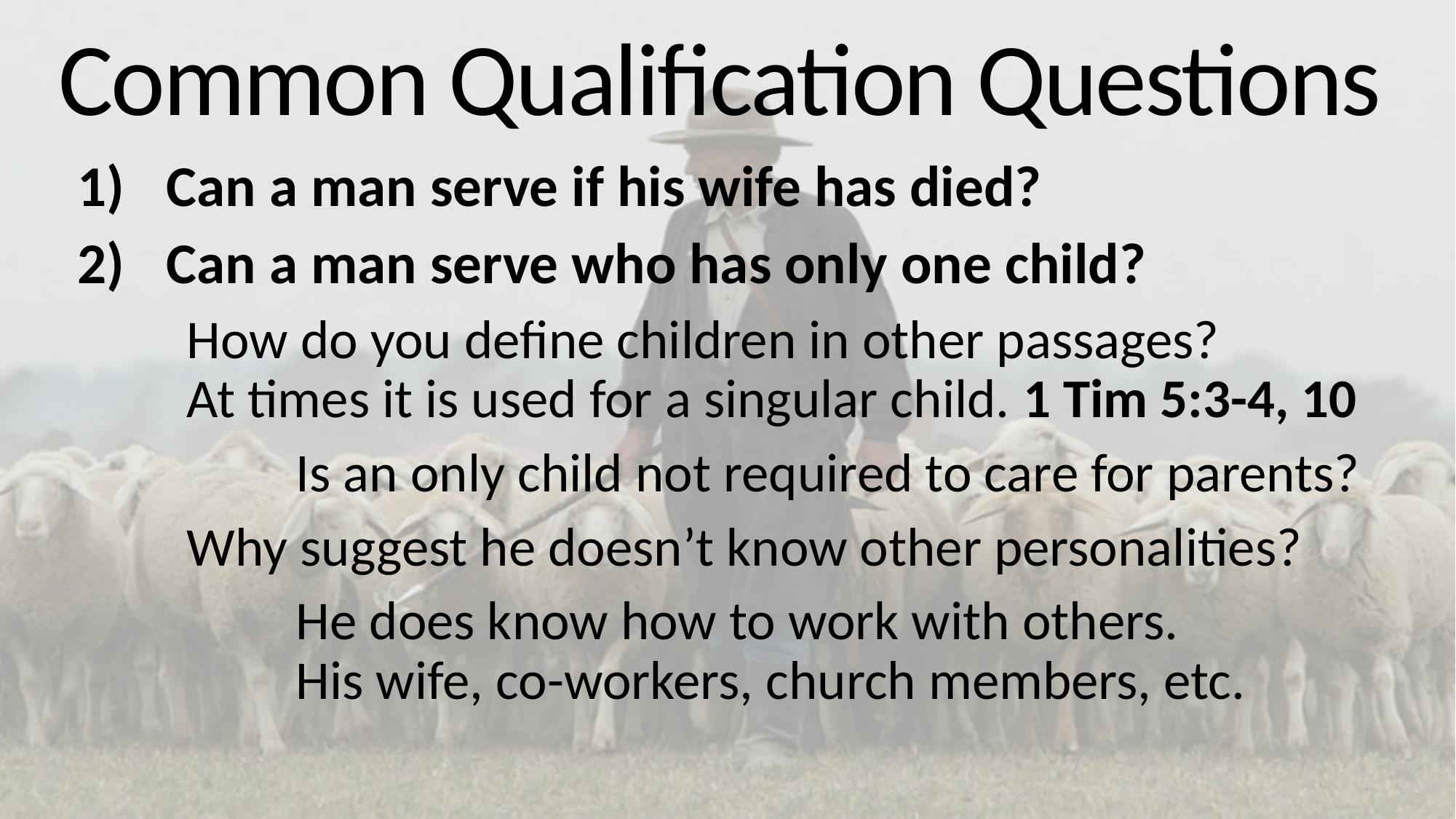

Common Qualification Questions
Can a man serve if his wife has died?
Can a man serve who has only one child?
	How do you define children in other passages?
	At times it is used for a singular child. 1 Tim 5:3-4, 10
		Is an only child not required to care for parents?
	Why suggest he doesn’t know other personalities?
		He does know how to work with others.
		His wife, co-workers, church members, etc.